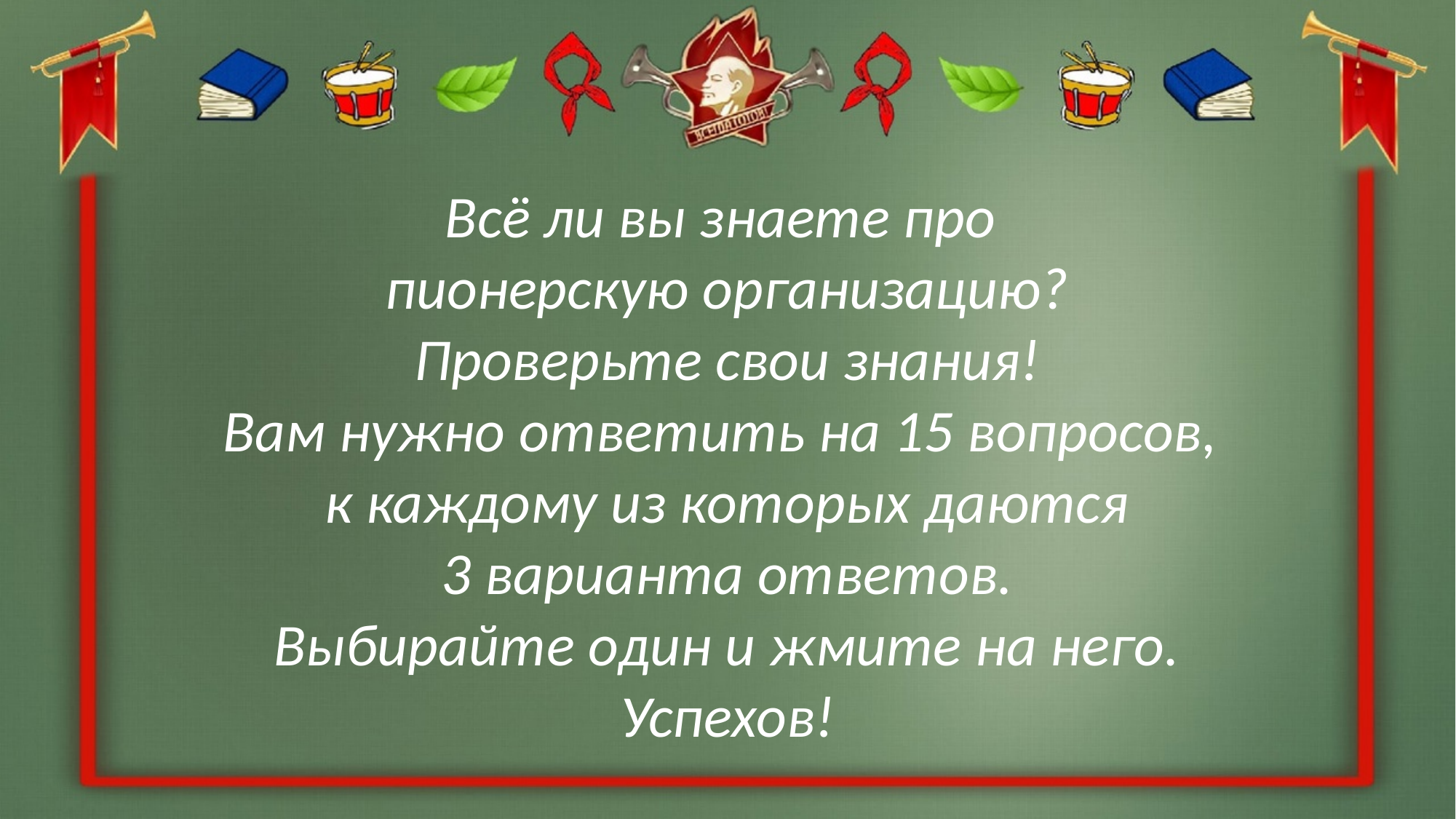

# Всё ли вы знаете про пионерскую организацию? Проверьте свои знания! Вам нужно ответить на 15 вопросов, к каждому из которых даются 3 варианта ответов. Выбирайте один и жмите на него. Успехов!